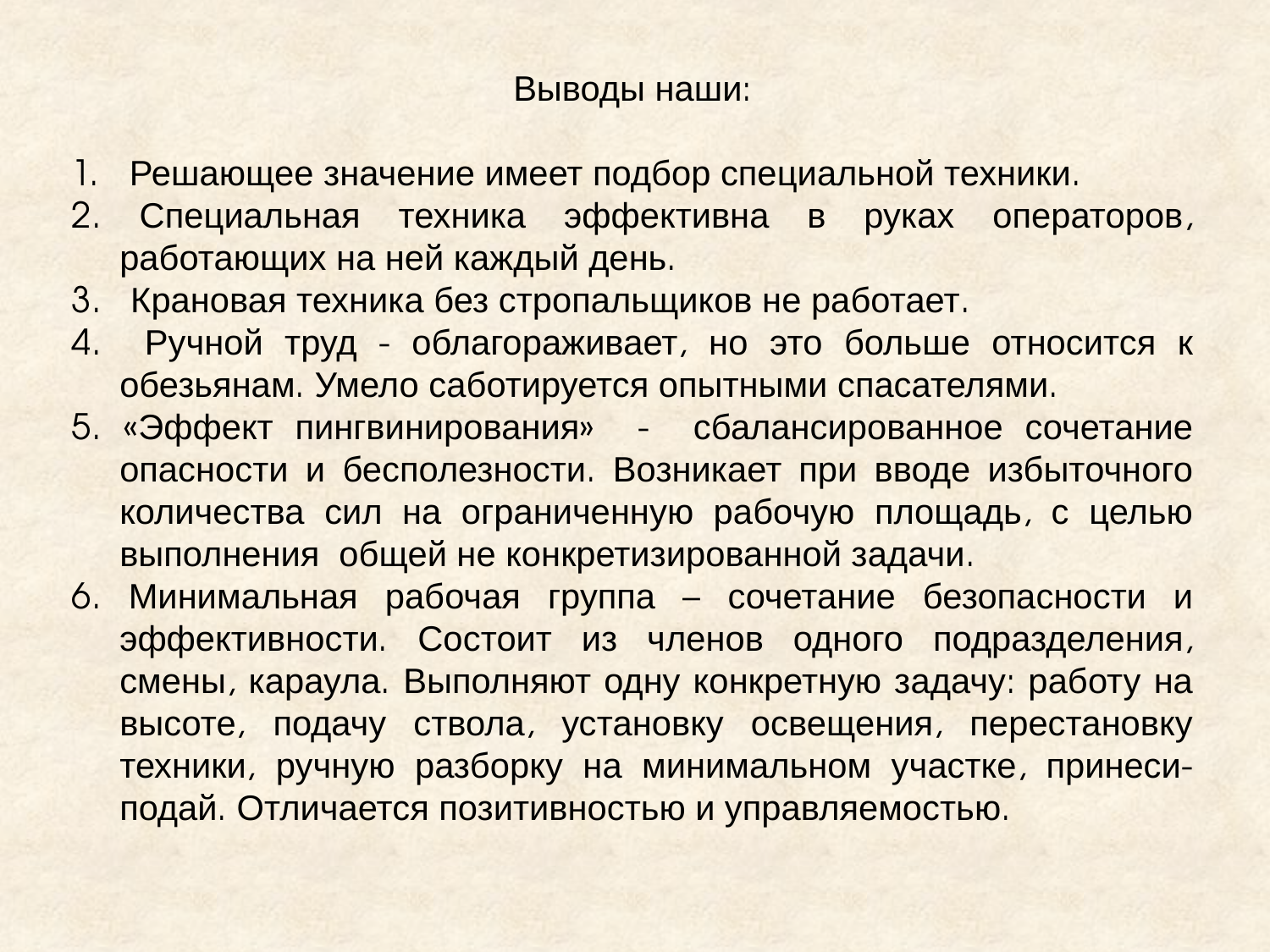

Выводы наши:

 Решающее значение имеет подбор специальной техники.
2. Специальная техника эффективна в руках операторов, работающих на ней каждый день.
3.   Крановая техника без стропальщиков не работает.
4.  Ручной труд - облагораживает, но это больше относится к обезьянам. Умело саботируется опытными спасателями.
5. «Эффект пингвинирования»  -  сбалансированное сочетание опасности и бесполезности. Возникает при вводе избыточного количества сил на ограниченную рабочую площадь, с целью выполнения  общей не конкретизированной задачи.
6. Минимальная рабочая группа – сочетание безопасности и эффективности. Состоит из членов одного подразделения, смены, караула. Выполняют одну конкретную задачу: работу на высоте, подачу ствола, установку освещения, перестановку техники, ручную разборку на минимальном участке, принеси-подай. Отличается позитивностью и управляемостью.